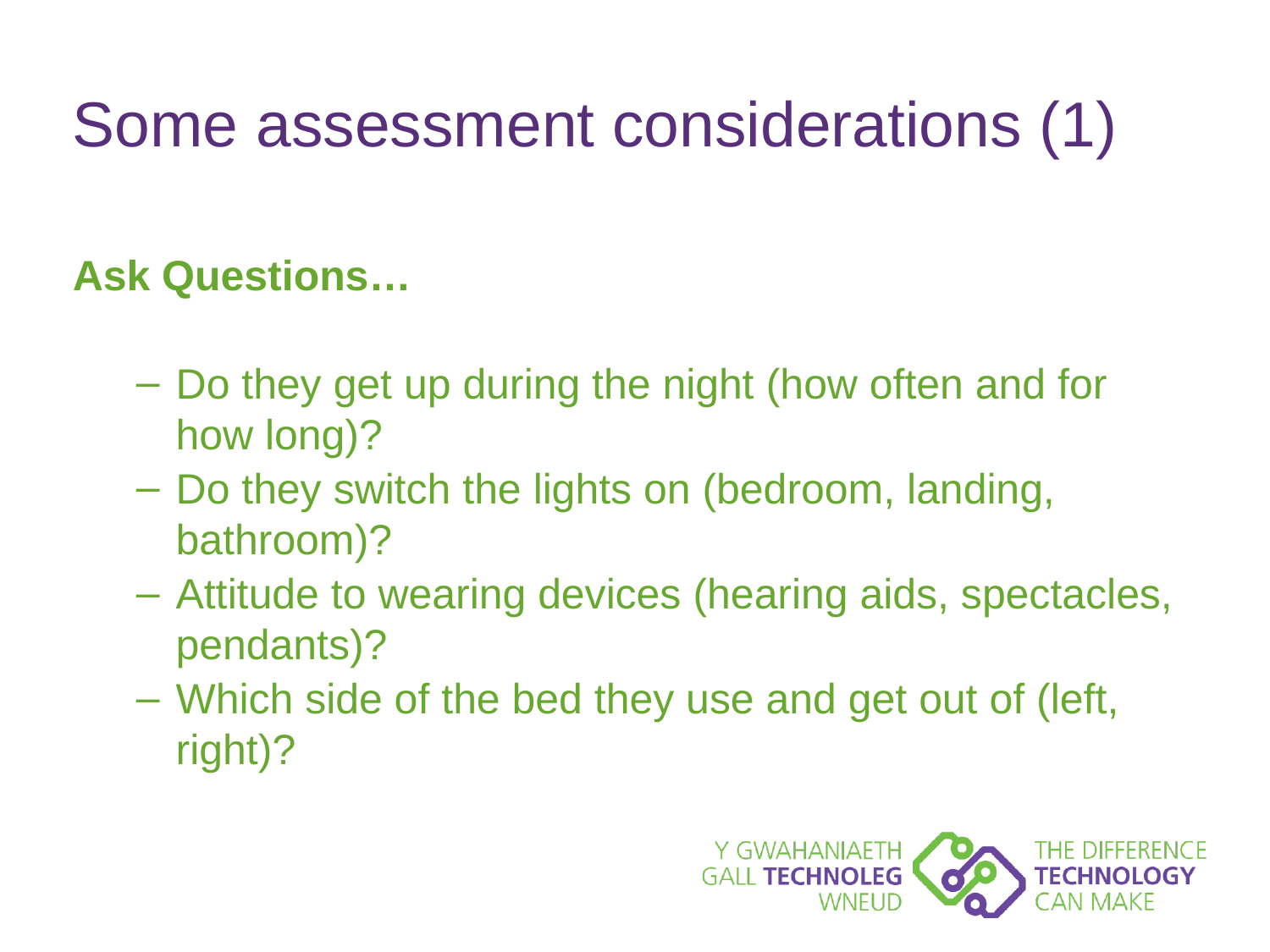

# Some assessment considerations (1)
Ask Questions…

Do they get up during the night (how often and for how long)?
Do they switch the lights on (bedroom, landing, bathroom)?
Attitude to wearing devices (hearing aids, spectacles, pendants)?
Which side of the bed they use and get out of (left, right)?